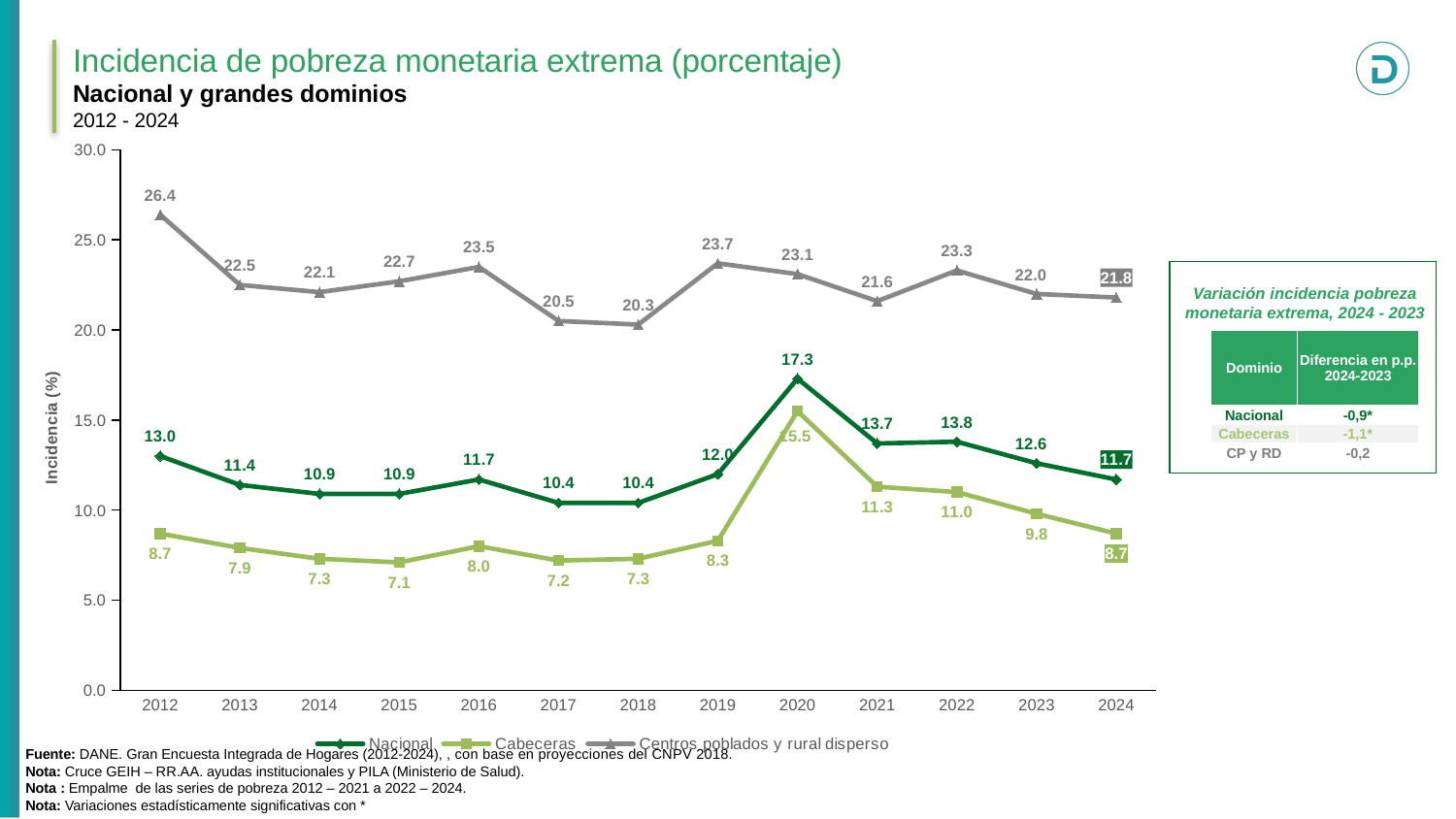

Incidencia de pobreza monetaria extrema (porcentaje)
Nacional y grandes dominios
2012 - 2024

### Chart

| Category | Nacional | Cabeceras | Centros poblados y rural disperso |
|---|---|---|---|
| 2012 | 13.0 | 8.7 | 26.4 |
| 2013 | 11.4 | 7.9 | 22.5 |
| 2014 | 10.9 | 7.3 | 22.1 |
| 2015 | 10.9 | 7.1 | 22.7 |
| 2016 | 11.7 | 8.0 | 23.5 |
| 2017 | 10.4 | 7.2 | 20.5 |
| 2018 | 10.4 | 7.3 | 20.3 |
| 2019 | 12.0 | 8.3 | 23.7 |
| 2020 | 17.3 | 15.5 | 23.1 |
| 2021 | 13.7 | 11.3 | 21.6 |
| 2022 | 13.8 | 11.0 | 23.3 |
| 2023 | 12.6 | 9.8 | 22.0 |
| 2024 | 11.7 | 8.7 | 21.8 |
Variación incidencia pobreza monetaria extrema, 2024 - 2023
| Dominio | Diferencia en p.p. 2024-2023 |
| --- | --- |
| Nacional | -0,9\* |
| Cabeceras | -1,1\* |
| CP y RD | -0,2 |
Fuente: DANE. Gran Encuesta Integrada de Hogares (2012-2024), , con base en proyecciones del CNPV 2018.
Nota: Cruce GEIH – RR.AA. ayudas institucionales y PILA (Ministerio de Salud).
Nota : Empalme  de las series de pobreza 2012 – 2021 a 2022 – 2024.
Nota: Variaciones estadísticamente significativas con *